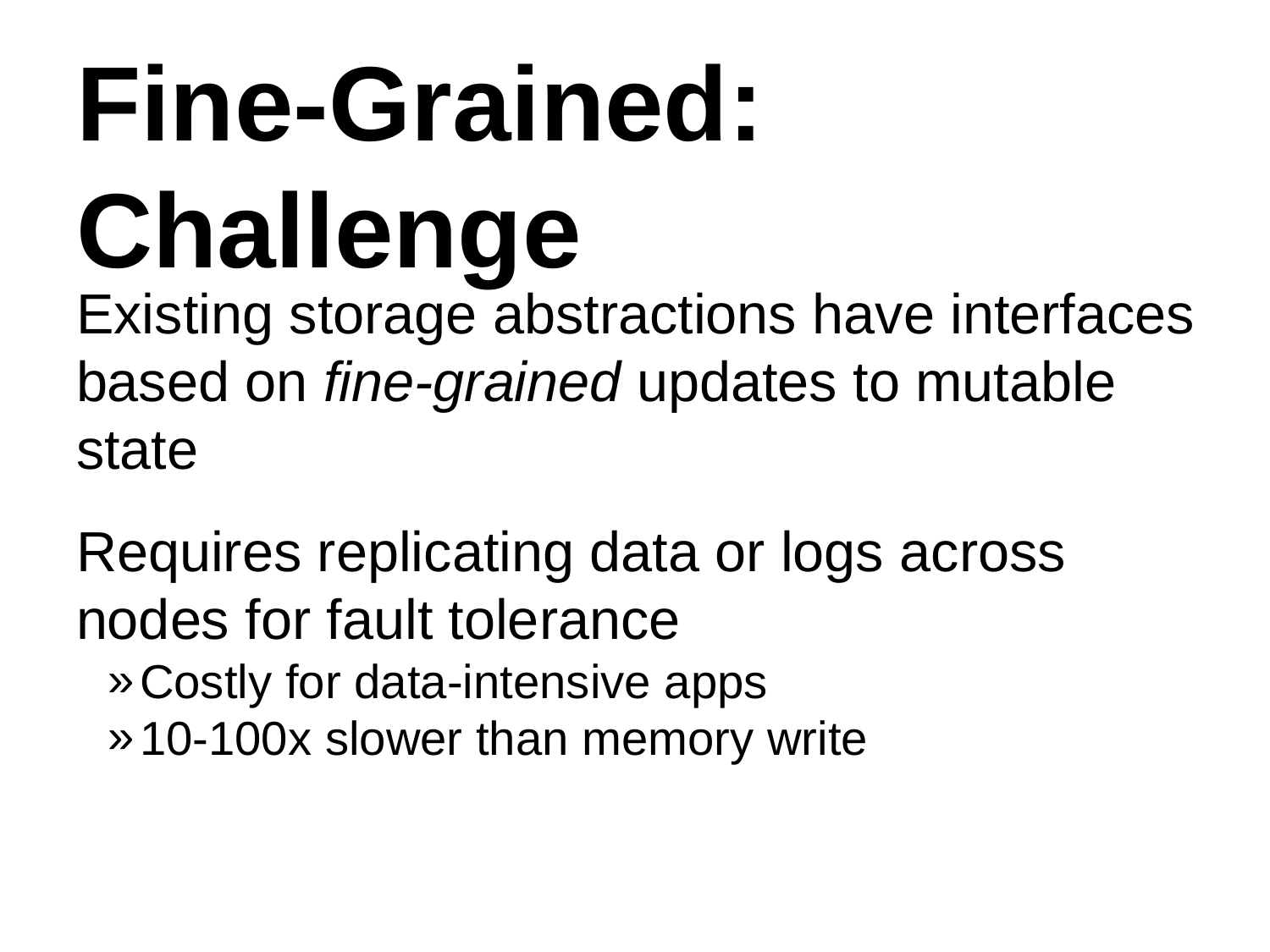

# Fine-Grained: Challenge
Existing storage abstractions have interfaces based on fine-grained updates to mutable state
Requires replicating data or logs across nodes for fault tolerance
Costly for data-intensive apps
10-100x slower than memory write